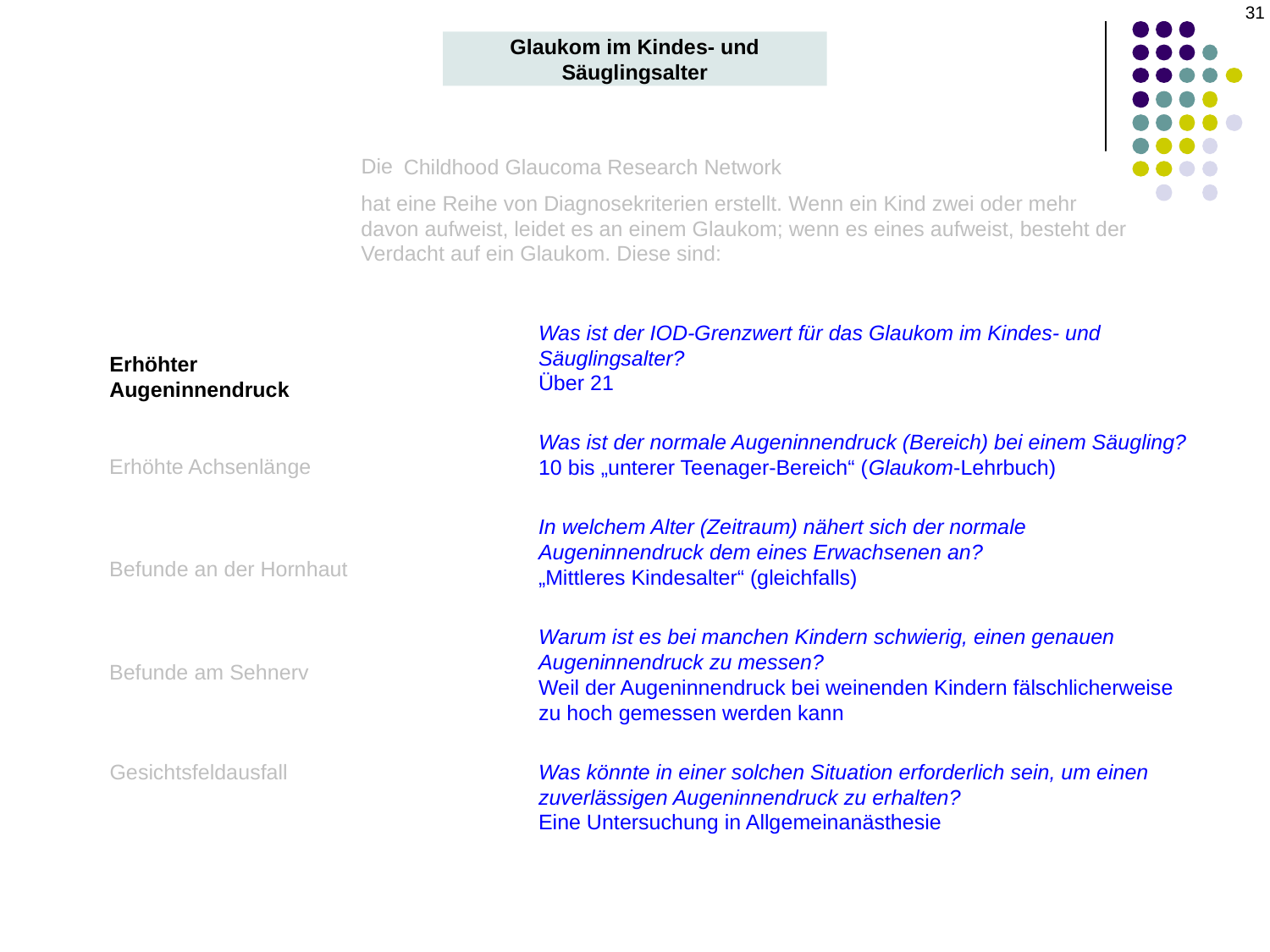

31
Glaukom im Kindes- und Säuglingsalter
Die

Childhood Glaucoma Research Network
hat eine Reihe von Diagnosekriterien erstellt. Wenn ein Kind zwei oder mehr davon aufweist, leidet es an einem Glaukom; wenn es eines aufweist, besteht der Verdacht auf ein Glaukom. Diese sind:
Was ist der IOD-Grenzwert für das Glaukom im Kindes- und Säuglingsalter?
Über 21

Was ist der normale Augeninnendruck (Bereich) bei einem Säugling?
10 bis „unterer Teenager-Bereich“ (Glaukom-Lehrbuch)

In welchem Alter (Zeitraum) nähert sich der normale Augeninnendruck dem eines Erwachsenen an?
„Mittleres Kindesalter“ (gleichfalls)

Warum ist es bei manchen Kindern schwierig, einen genauen Augeninnendruck zu messen?
Weil der Augeninnendruck bei weinenden Kindern fälschlicherweise zu hoch gemessen werden kann

Was könnte in einer solchen Situation erforderlich sein, um einen zuverlässigen Augeninnendruck zu erhalten?
Eine Untersuchung in Allgemeinanästhesie
Erhöhter Augeninnendruck
Erhöhte Achsenlänge
Befunde an der Hornhaut
Befunde am Sehnerv
Gesichtsfeldausfall